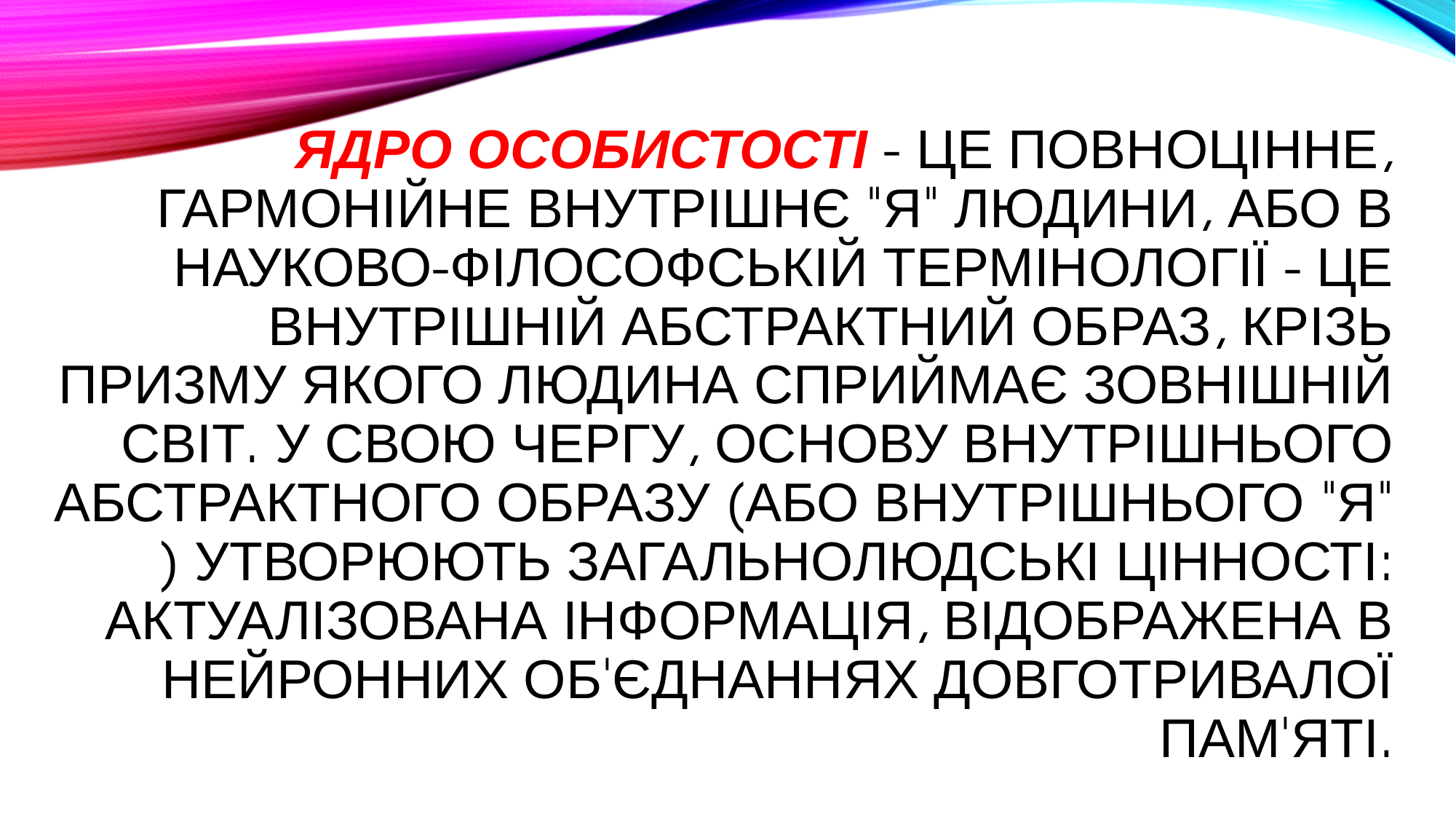

# Ядро особистості - це повноцінне, гармонійне внутрішнє "Я" людини, або в науково-філософській термінології - це внутрішній абстрактний образ, крізь призму якого людина сприймає зовнішній світ. У свою чергу, основу внутрішнього абстрактного образу (або внутрішнього "Я" ) утворюють загальнолюдські цінності: актуалізована інформація, відображена в нейронних об'єднаннях довготривалої пам'яті.